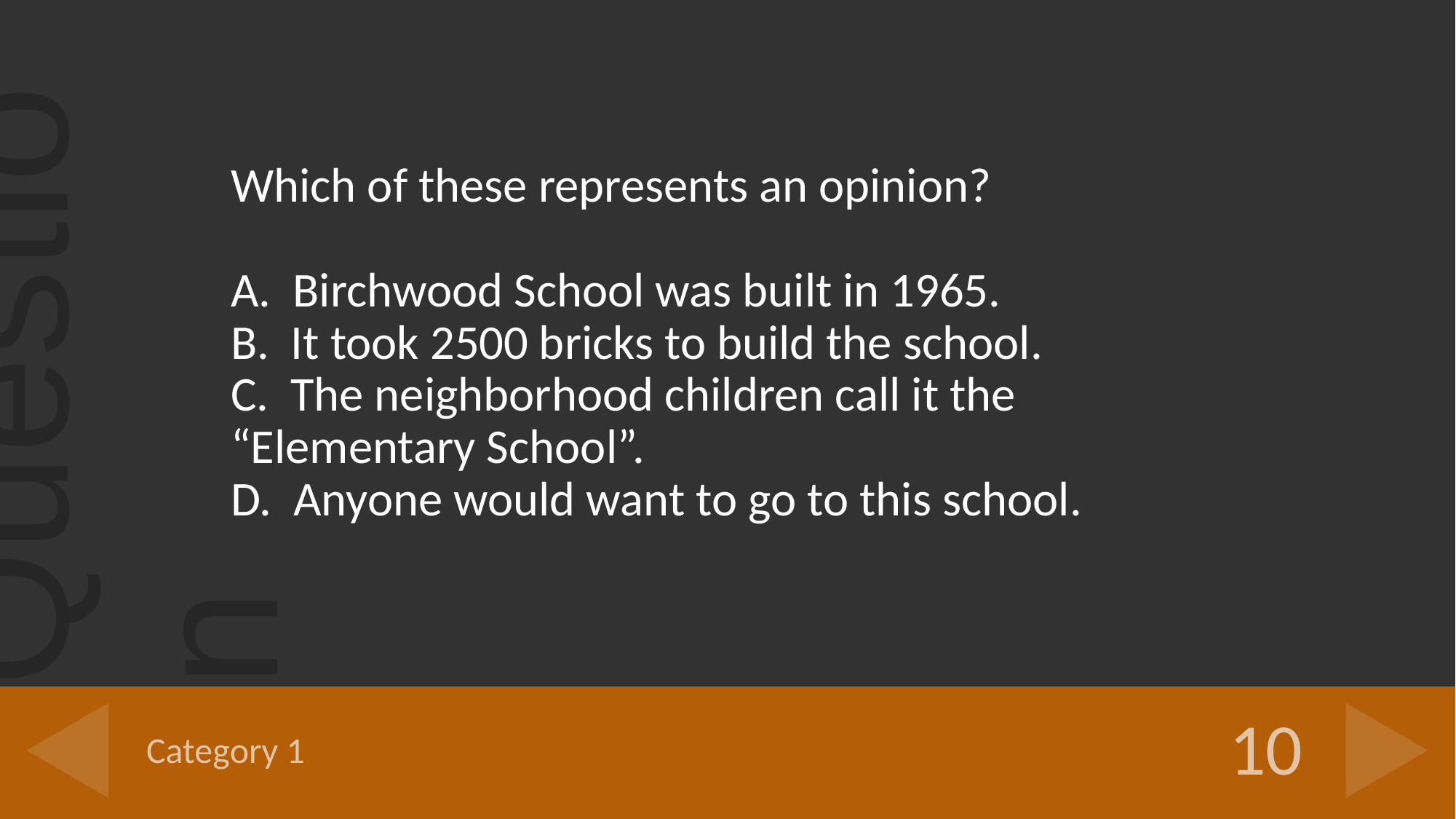

Which of these represents an opinion?
A.  Birchwood School was built in 1965.
B.  It took 2500 bricks to build the school.
C.  The neighborhood children call it the “Elementary School”.
D.  Anyone would want to go to this school.
# Category 1
10